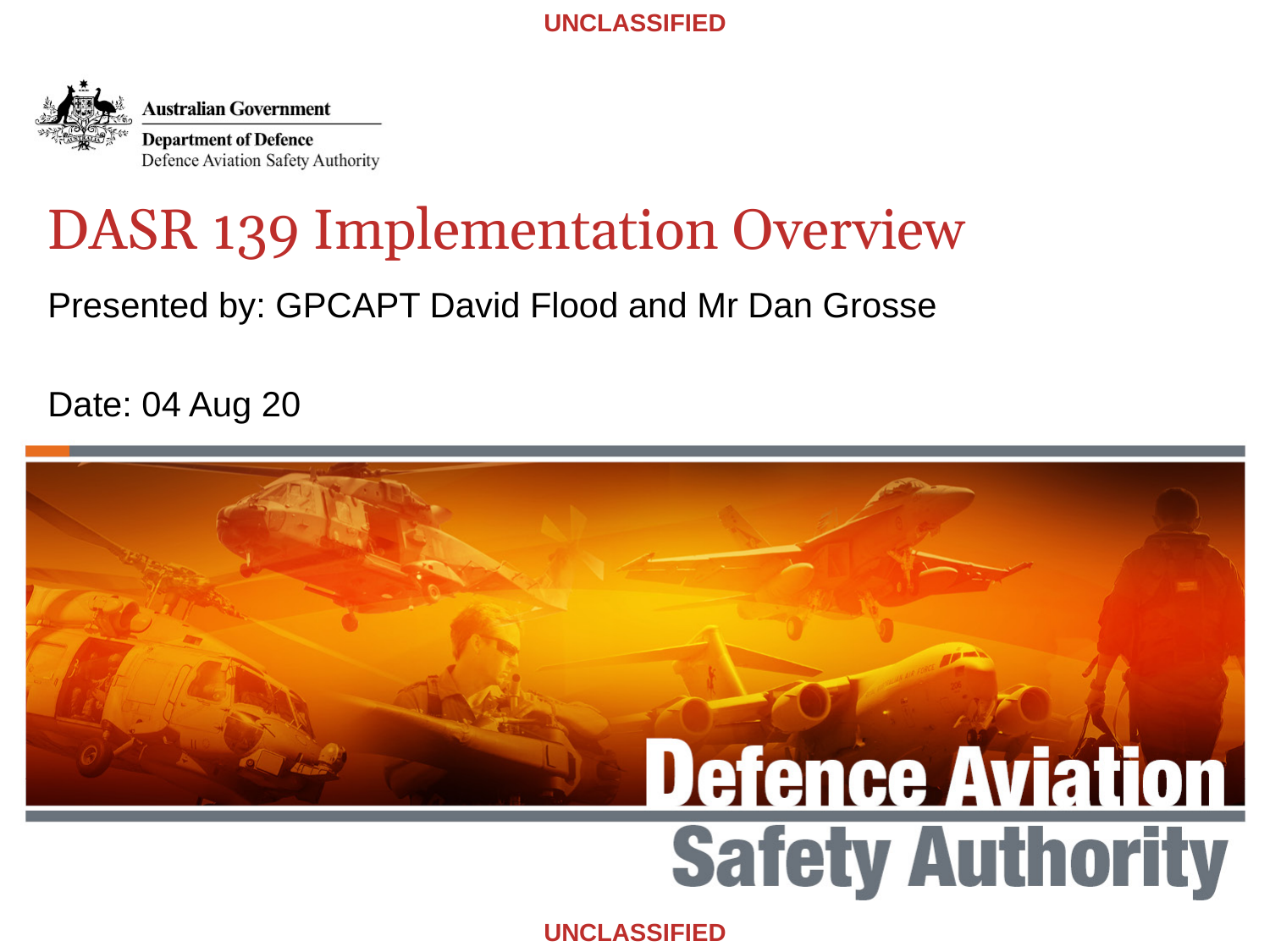

# DASR 139 Implementation Overview
Presented by: GPCAPT David Flood and Mr Dan Grosse

Date: 04 Aug 20